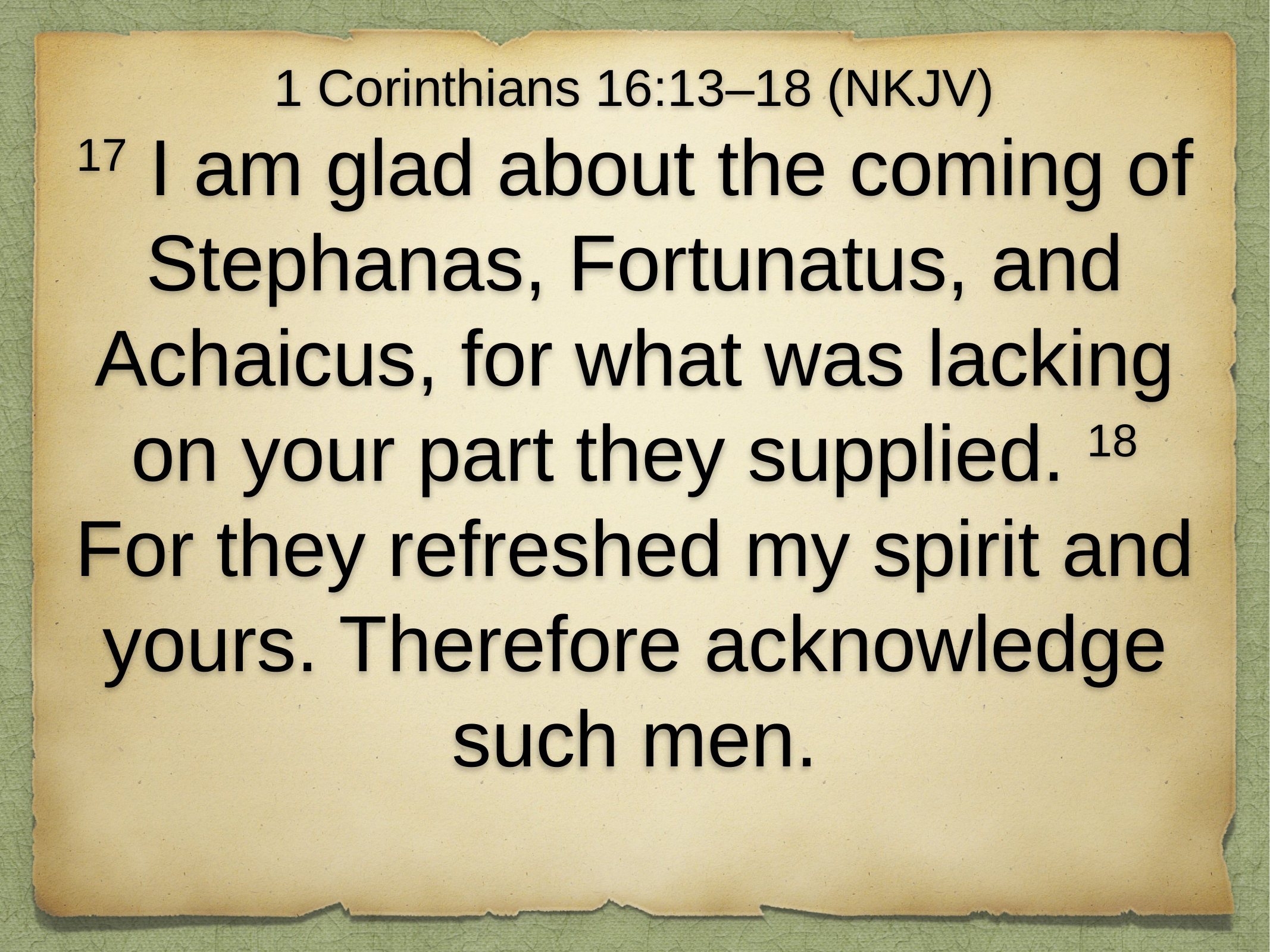

1 Corinthians 16:13–18 (NKJV)
17 I am glad about the coming of Stephanas, Fortunatus, and Achaicus, for what was lacking on your part they supplied. 18 For they refreshed my spirit and yours. Therefore acknowledge such men.